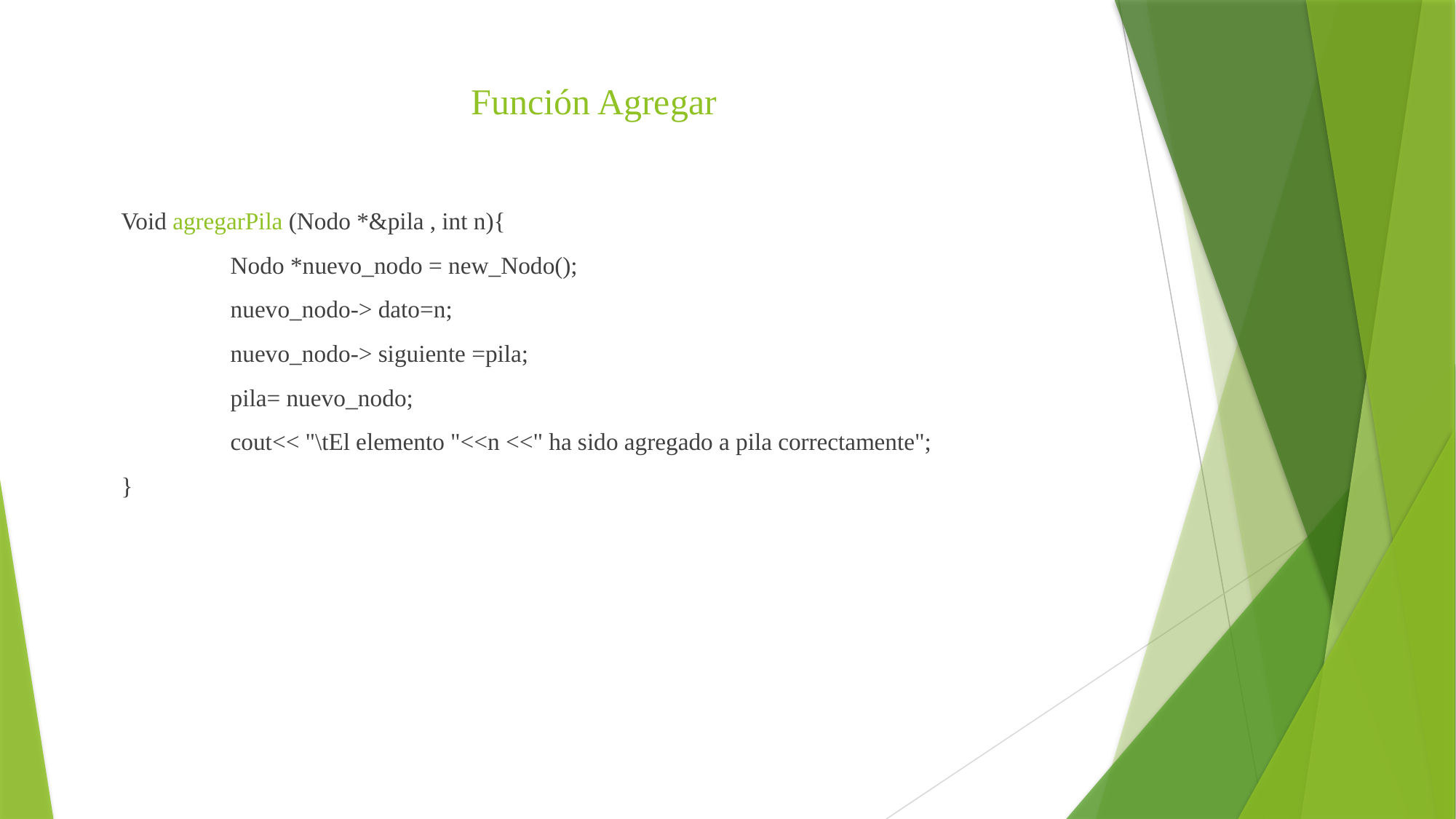

# Función Agregar
Void agregarPila (Nodo *&pila , int n){
	Nodo *nuevo_nodo = new_Nodo();
	nuevo_nodo-> dato=n;
	nuevo_nodo-> siguiente =pila;
	pila= nuevo_nodo;
	cout<< "\tEl elemento "<<n <<" ha sido agregado a pila correctamente";
}